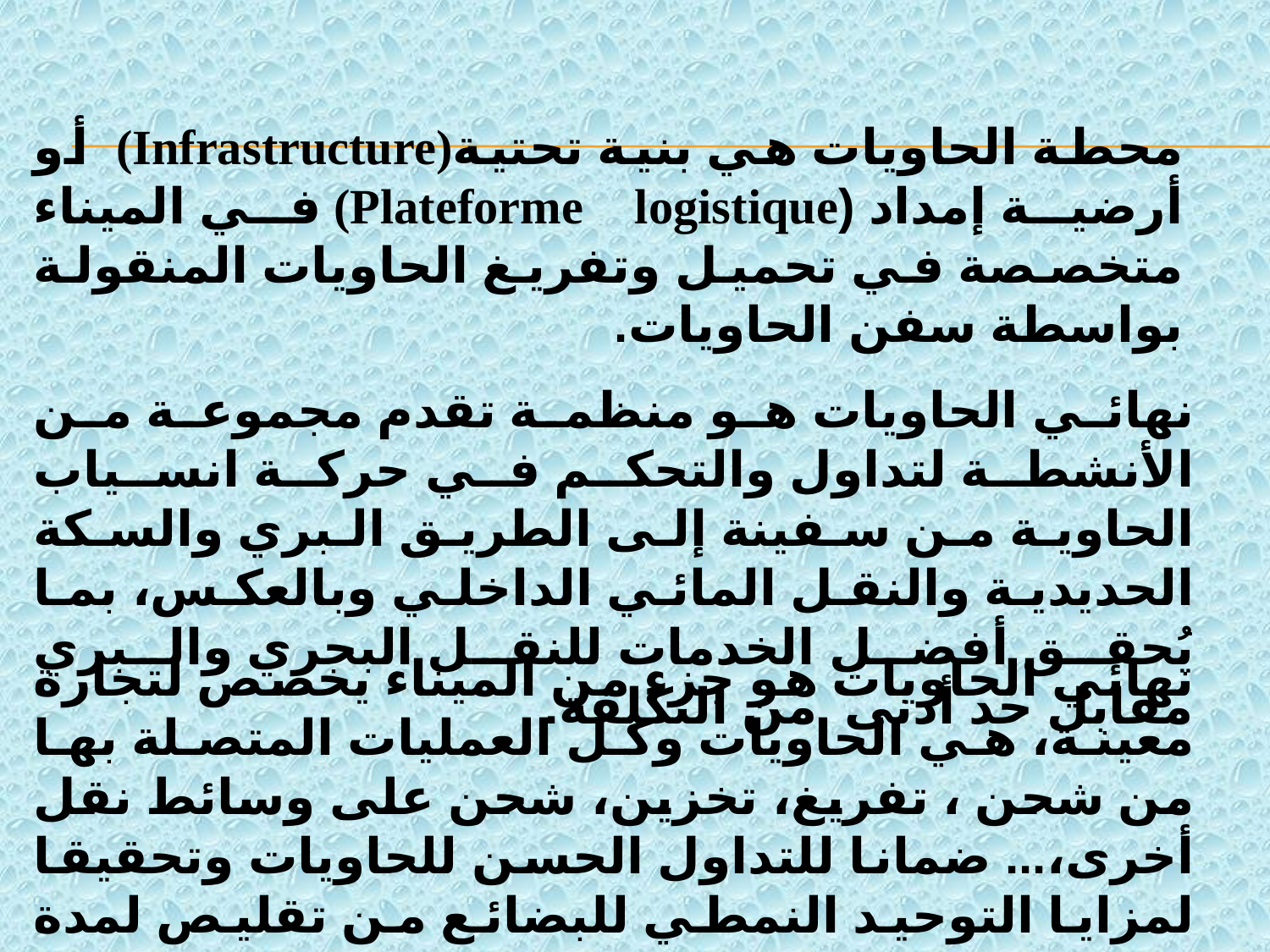

محطة الحاويات هي بنية تحتية(Infrastructure)  أو أرضية إمداد (Plateforme logistique) في الميناء متخصصة في تحميل وتفريغ الحاويات المنقولة بواسطة سفن الحاويات.
نهائي الحاويات هو منظمة تقدم مجموعة من الأنشطة لتداول والتحكم في حركة انسياب الحاوية من سفينة إلى الطريق البري والسكة الحديدية والنقل المائي الداخلي وبالعكس، بما يُحقق أفضل الخدمات للنقل البحري والبري مقابل حد أدنى  من التكلفة.
نهائي الحاويات هو جزء من الميناء يخصص لتجارة معينة، هي الحاويات وكل العمليات المتصلة بها من شحن ، تفريغ، تخزين، شحن على وسائط نقل أخرى،... ضمانا للتداول الحسن للحاويات وتحقيقا لمزايا التوحيد النمطي للبضائع من تقليص لمدة انظار السفن بالمرافئ، وكذا سرعة المبادلات التجارية.